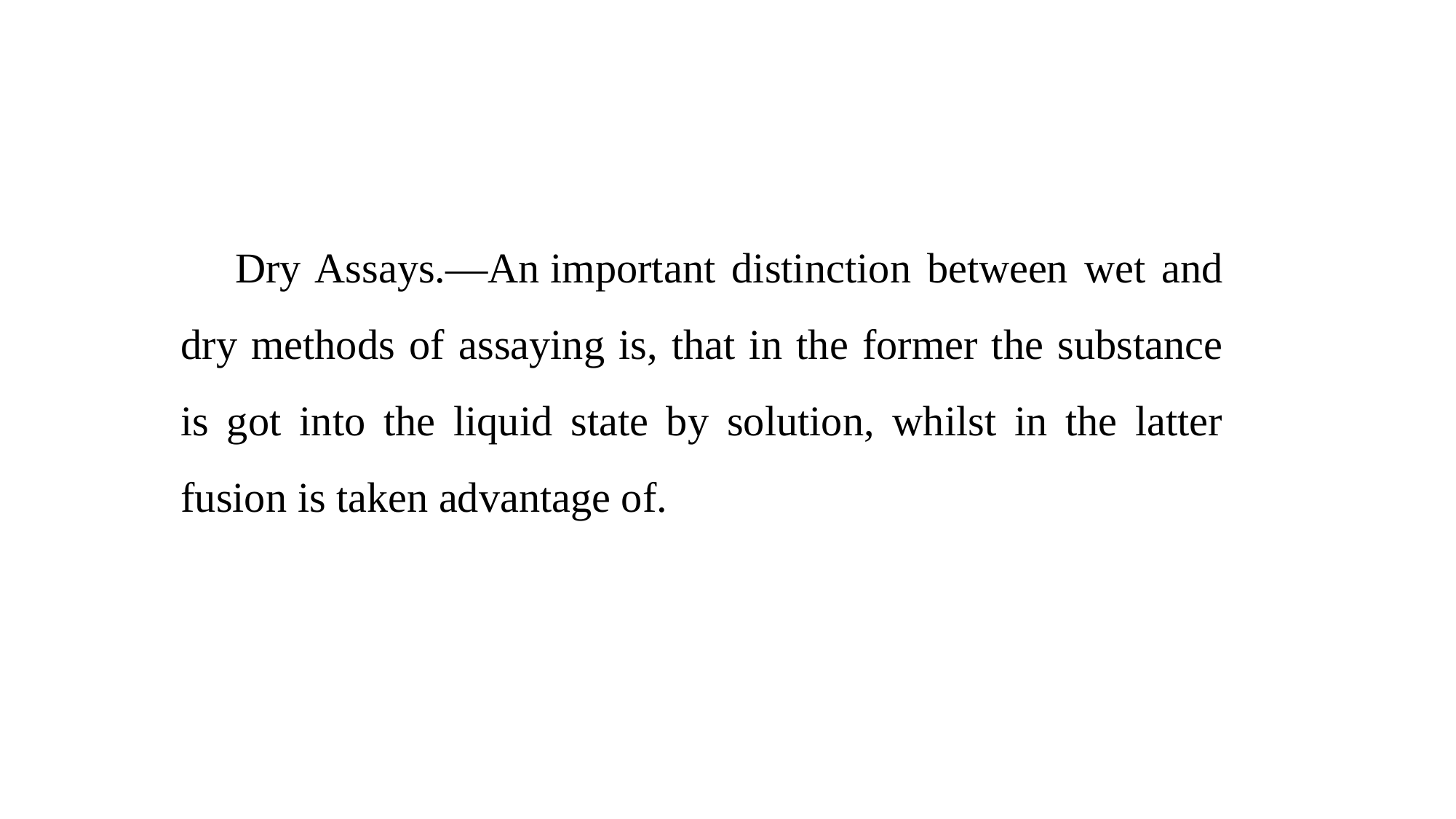

Dry Assays.—An important distinction between wet and dry methods of assaying is, that in the former the substance is got into the liquid state by solution, whilst in the latter fusion is taken advantage of.